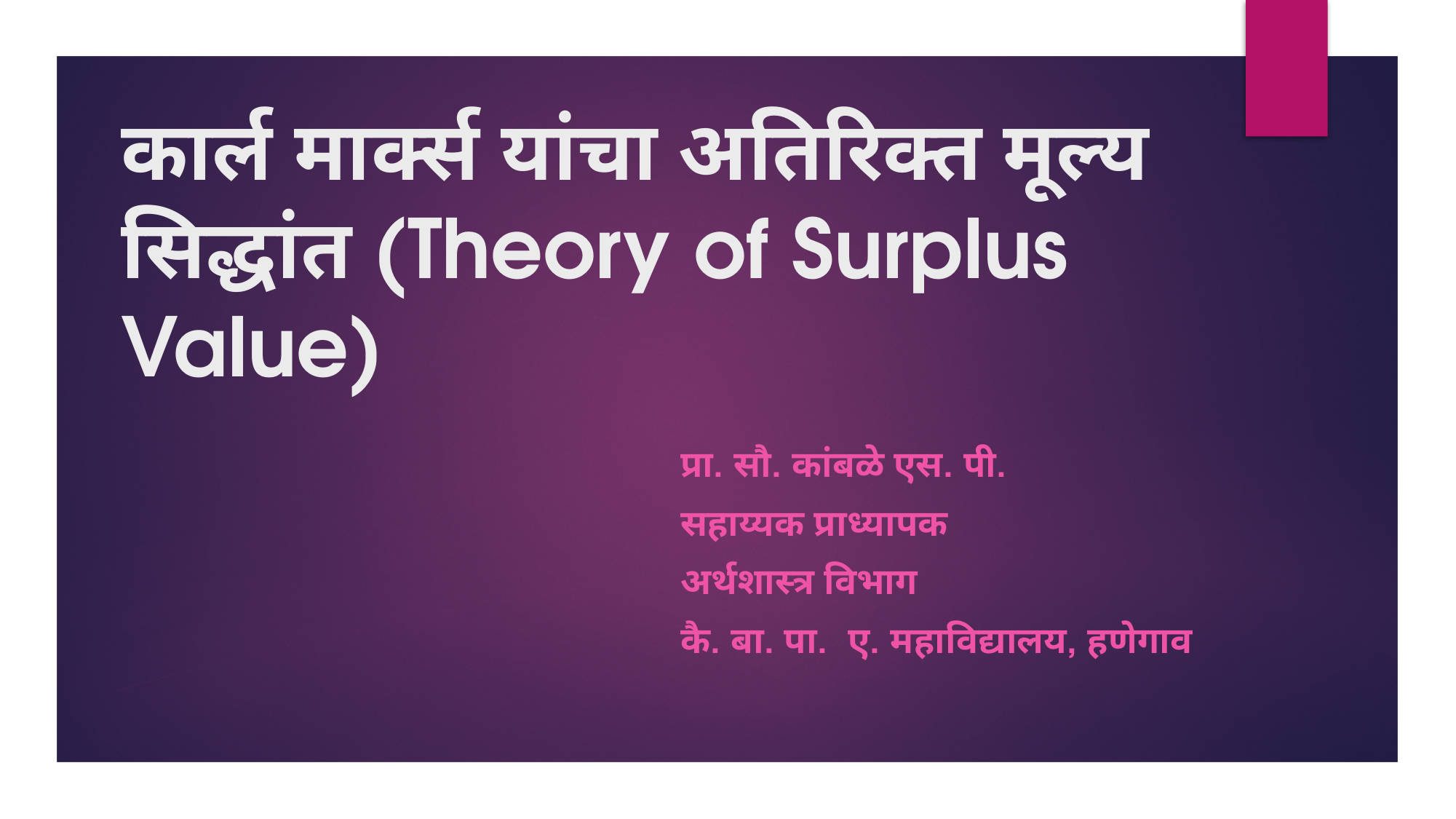

# कार्ल मार्क्स यांचा अतिरिक्त मूल्य सिद्धांत (Theory of Surplus Value)
प्रा. सौ. कांबळे एस. पी.
सहाय्यक प्राध्यापक
अर्थशास्त्र विभाग
कै. बा. पा.  ए. महाविद्यालय, हणेगाव